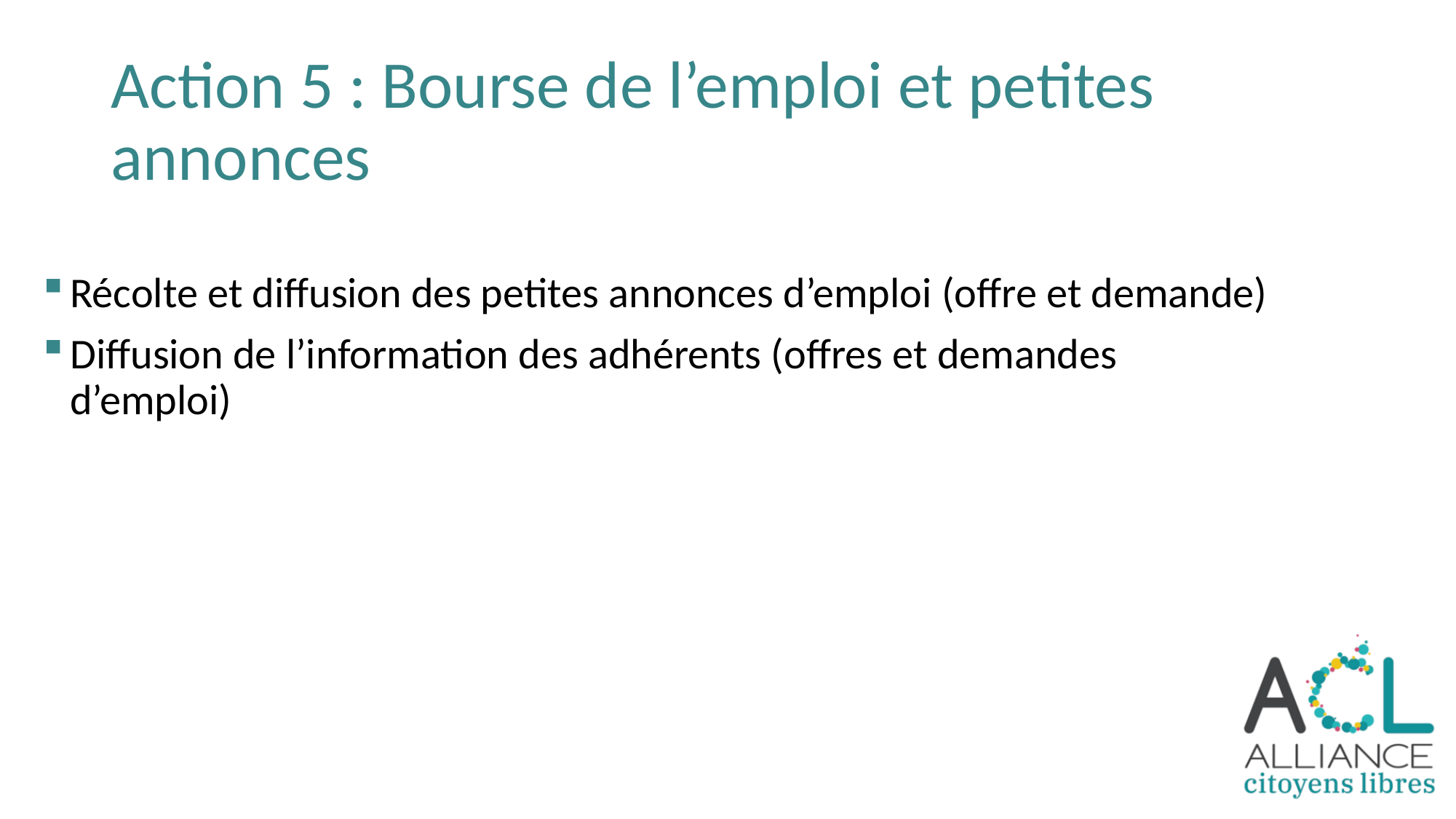

# Action 5 : Bourse de l’emploi et petites annonces
Récolte et diffusion des petites annonces d’emploi (offre et demande)
Diffusion de l’information des adhérents (offres et demandes d’emploi)